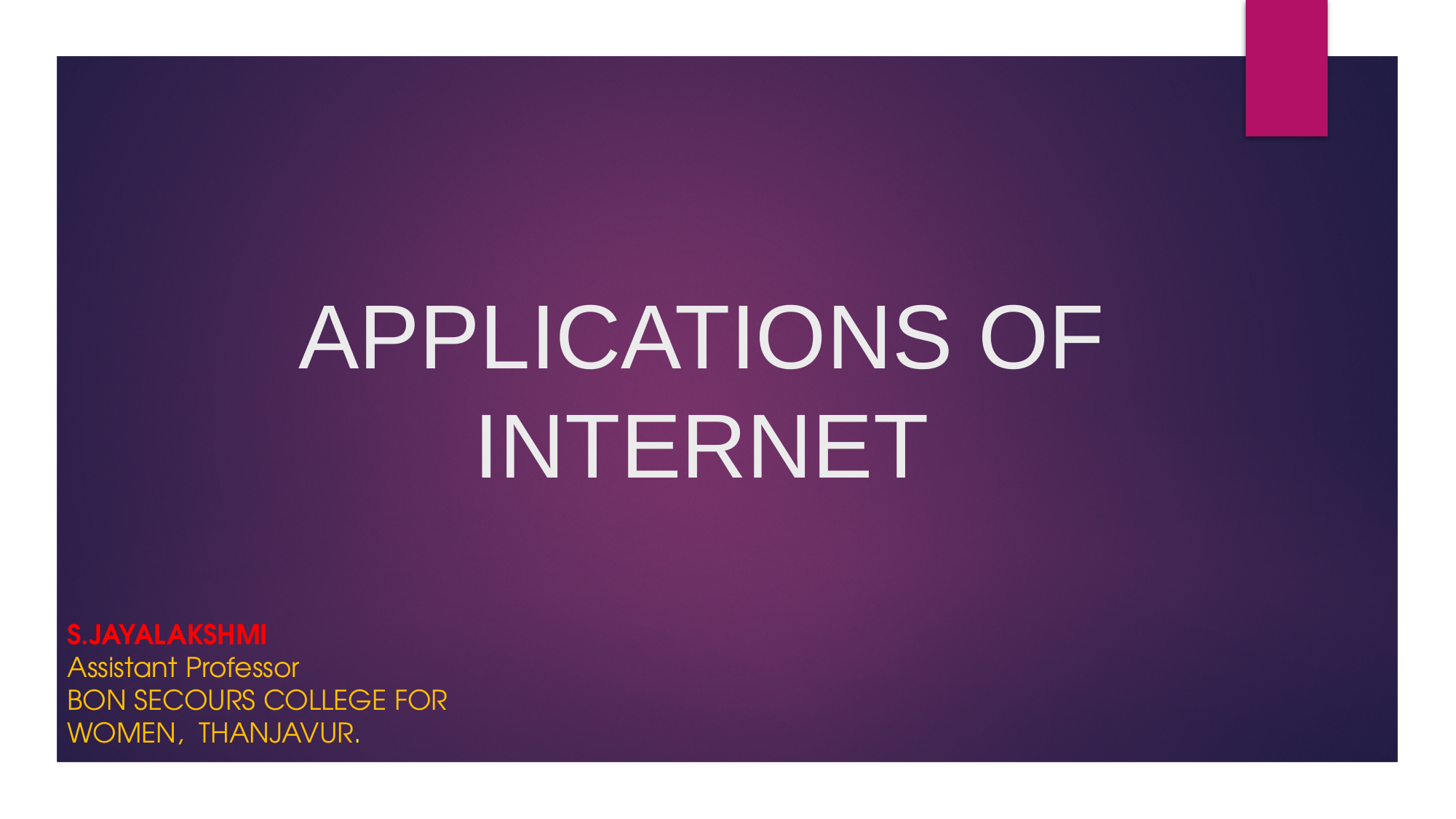

# APPLICATIONS OF INTERNET
S.JAYALAKSHMI
Assistant Professor
BON SECOURS COLLEGE FOR WOMEN,  THANJAVUR.